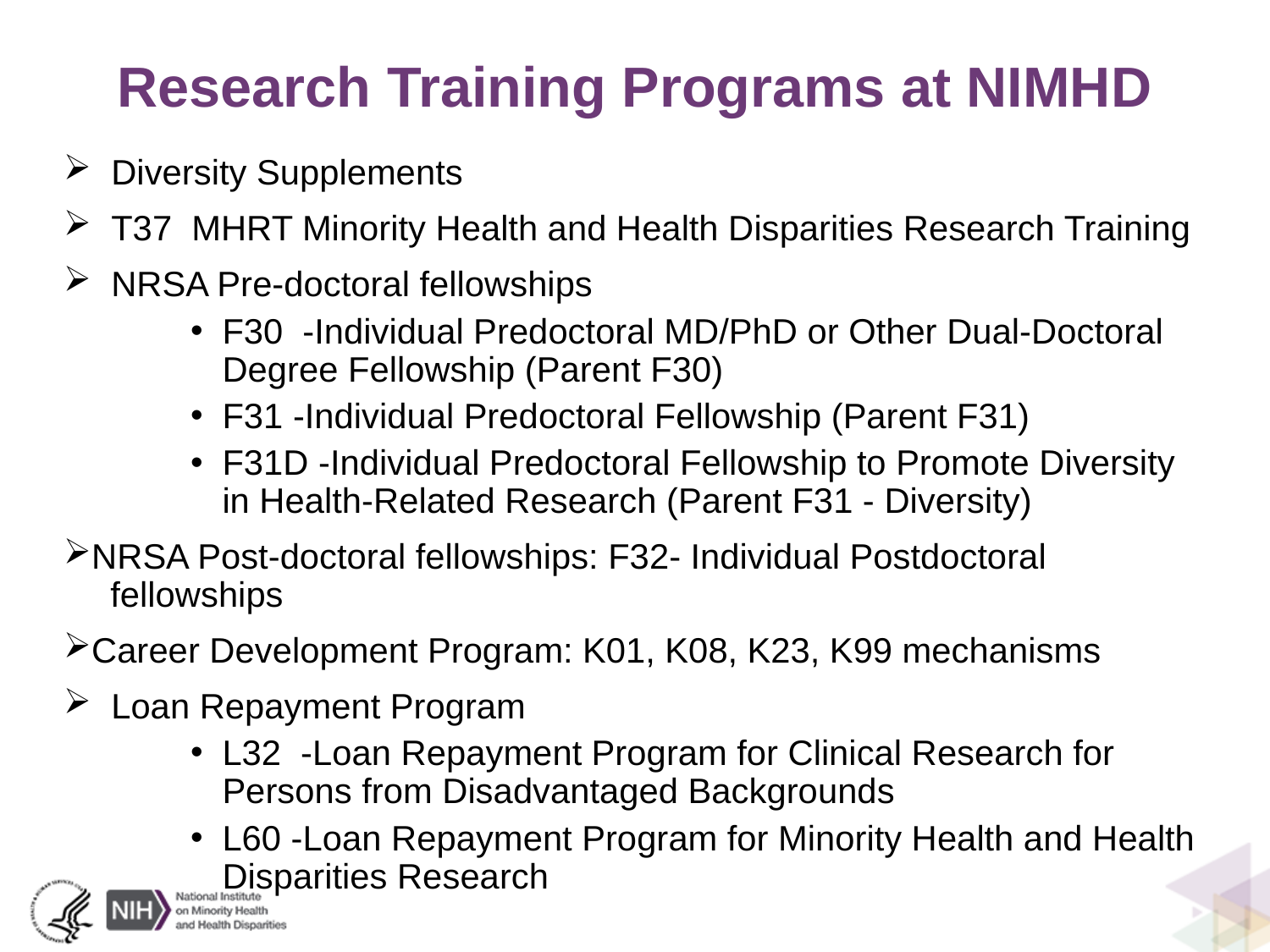

# Research Training Programs at NIMHD
Diversity Supplements
T37  MHRT Minority Health and Health Disparities Research Training
NRSA Pre-doctoral fellowships
F30  -Individual Predoctoral MD/PhD or Other Dual-Doctoral Degree Fellowship (Parent F30)
F31 -Individual Predoctoral Fellowship (Parent F31)
F31D -Individual Predoctoral Fellowship to Promote Diversity in Health-Related Research (Parent F31 - Diversity)
NRSA Post-doctoral fellowships: F32- Individual Postdoctoral
    fellowships
Career Development Program: K01, K08, K23, K99 mechanisms
Loan Repayment Program
L32  -Loan Repayment Program for Clinical Research for Persons from Disadvantaged Backgrounds
L60 -Loan Repayment Program for Minority Health and Health Disparities Research